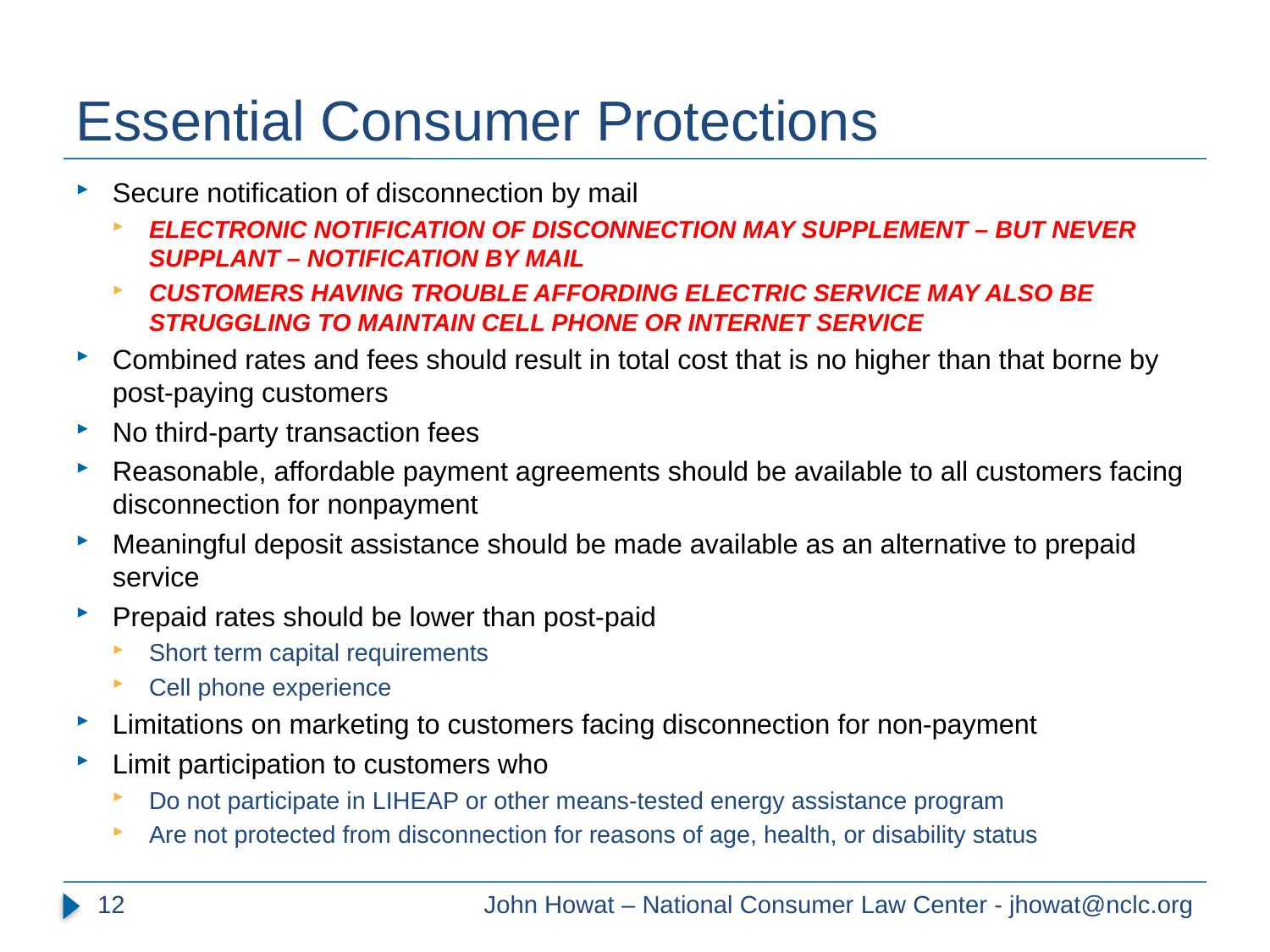

# Essential Consumer Protections
Secure notification of disconnection by mail
Electronic notification of disconnection may supplement – but never supplant – notification by mail
Customers having trouble affording electric service may also be struggling to maintain cell phone or internet service
Combined rates and fees should result in total cost that is no higher than that borne by post-paying customers
No third-party transaction fees
Reasonable, affordable payment agreements should be available to all customers facing disconnection for nonpayment
Meaningful deposit assistance should be made available as an alternative to prepaid service
Prepaid rates should be lower than post-paid
Short term capital requirements
Cell phone experience
Limitations on marketing to customers facing disconnection for non-payment
Limit participation to customers who
Do not participate in LIHEAP or other means-tested energy assistance program
Are not protected from disconnection for reasons of age, health, or disability status
12
John Howat – National Consumer Law Center - jhowat@nclc.org